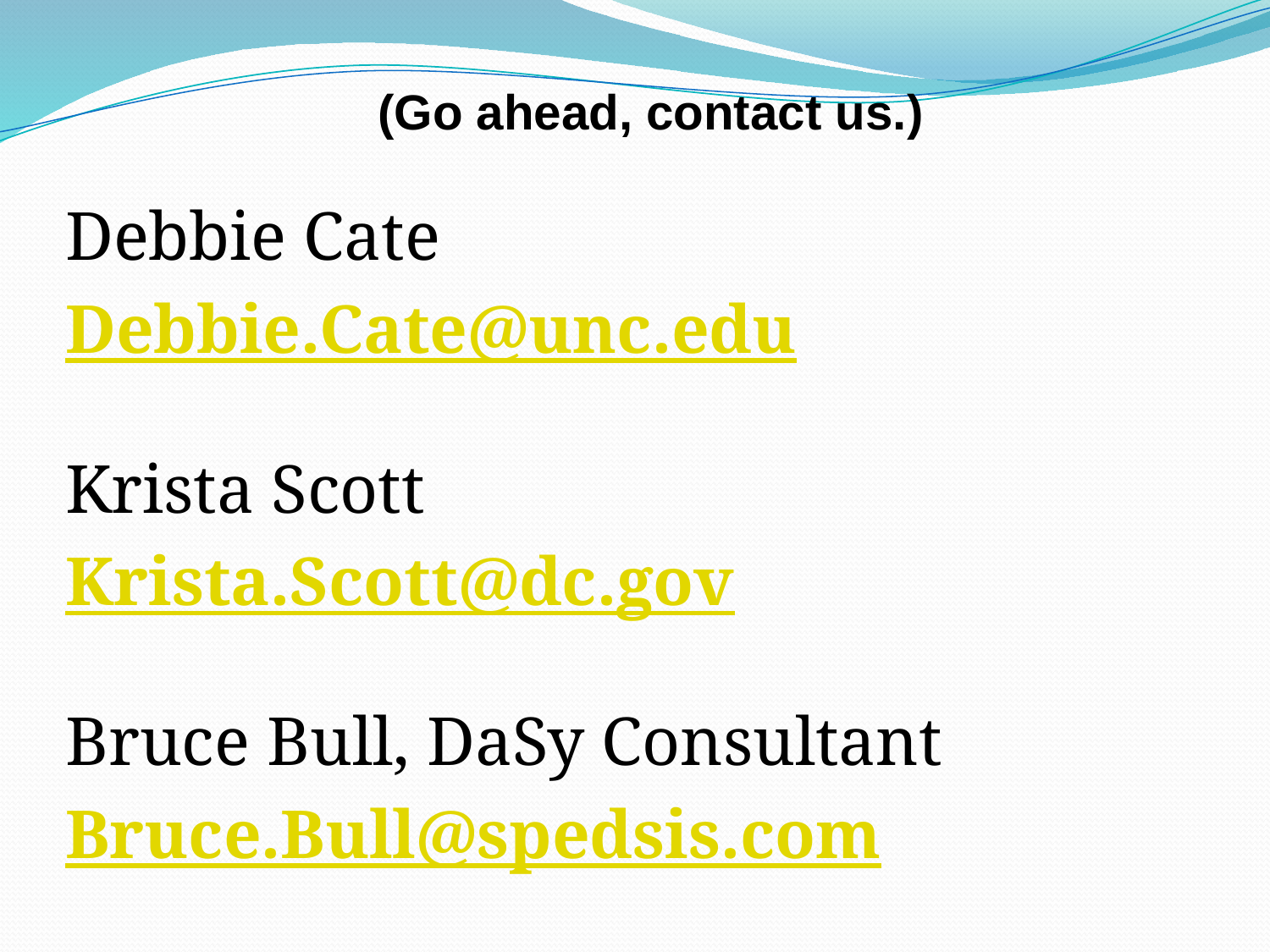

(Go ahead, contact us.)

Debbie Cate
Debbie.Cate@unc.edu

Krista Scott
Krista.Scott@dc.gov

Bruce Bull, DaSy Consultant
Bruce.Bull@spedsis.com